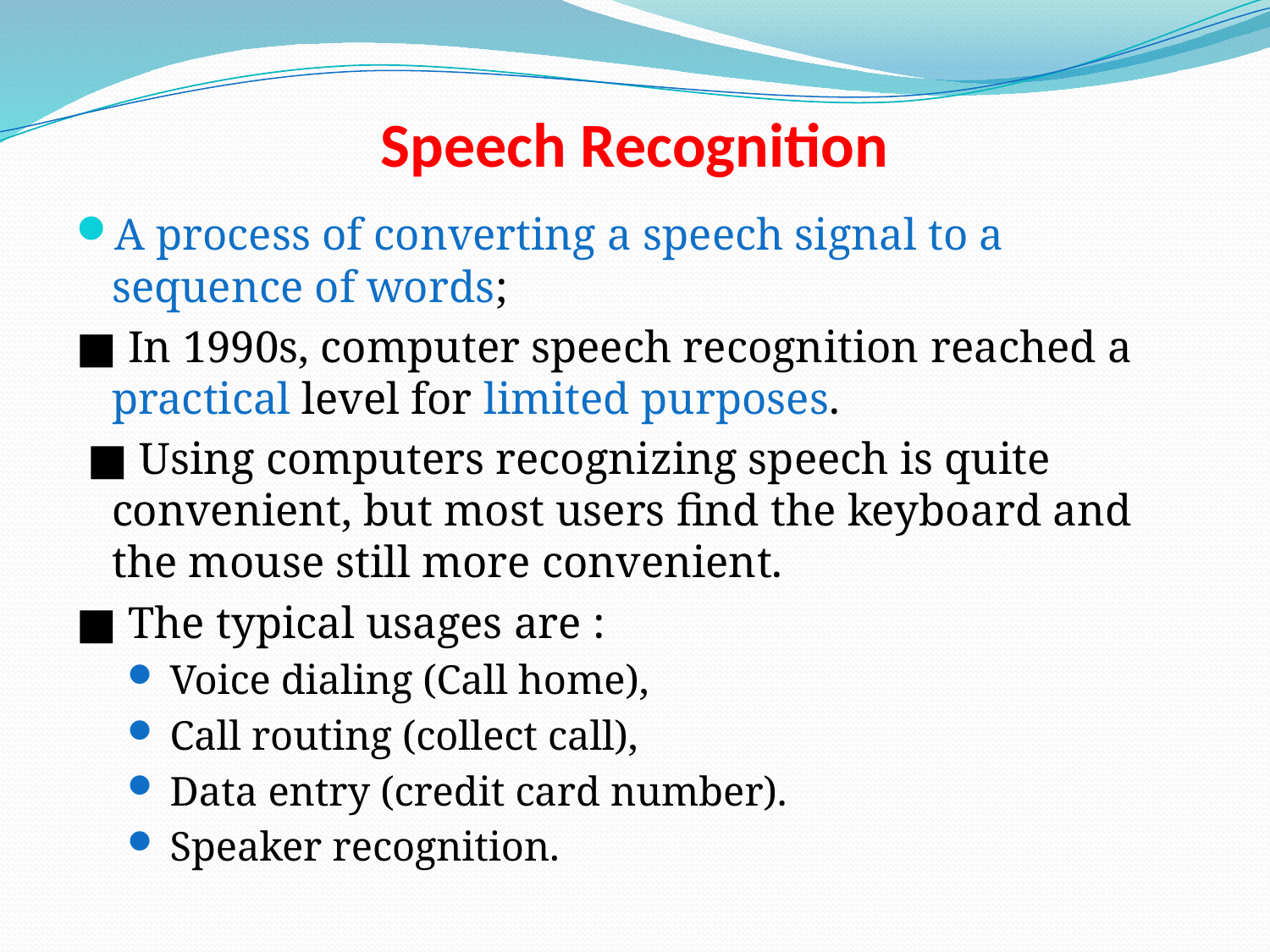

# Speech Recognition
A process of converting a speech signal to a sequence of words;
■ In 1990s, computer speech recognition reached a practical level for limited purposes.
 ■ Using computers recognizing speech is quite convenient, but most users find the keyboard and the mouse still more convenient.
■ The typical usages are :
 Voice dialing (Call home),
 Call routing (collect call),
 Data entry (credit card number).
 Speaker recognition.